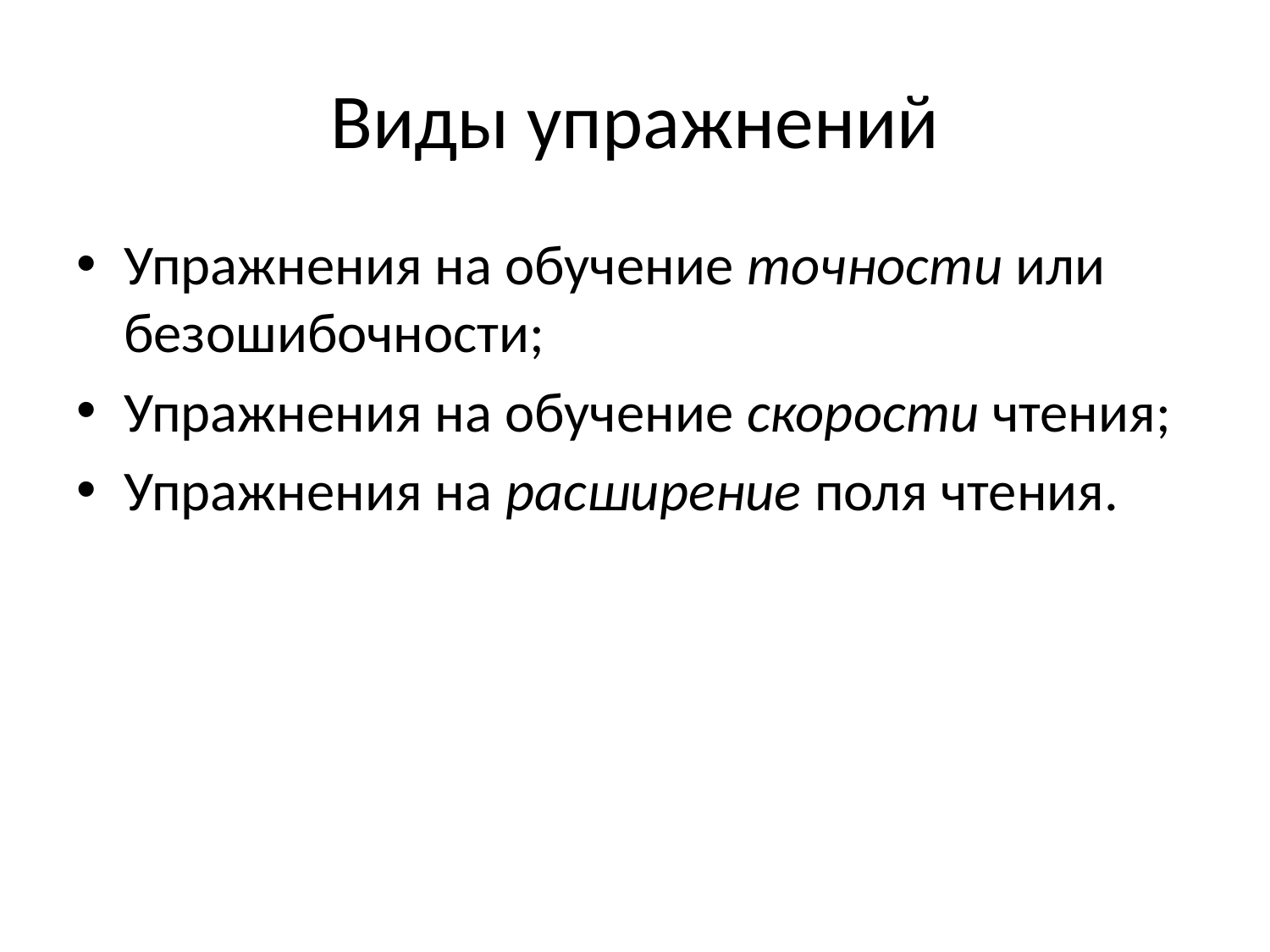

# Виды упражнений
Упражнения на обучение точности или безошибочности;
Упражнения на обучение скорости чтения;
Упражнения на расширение поля чтения.